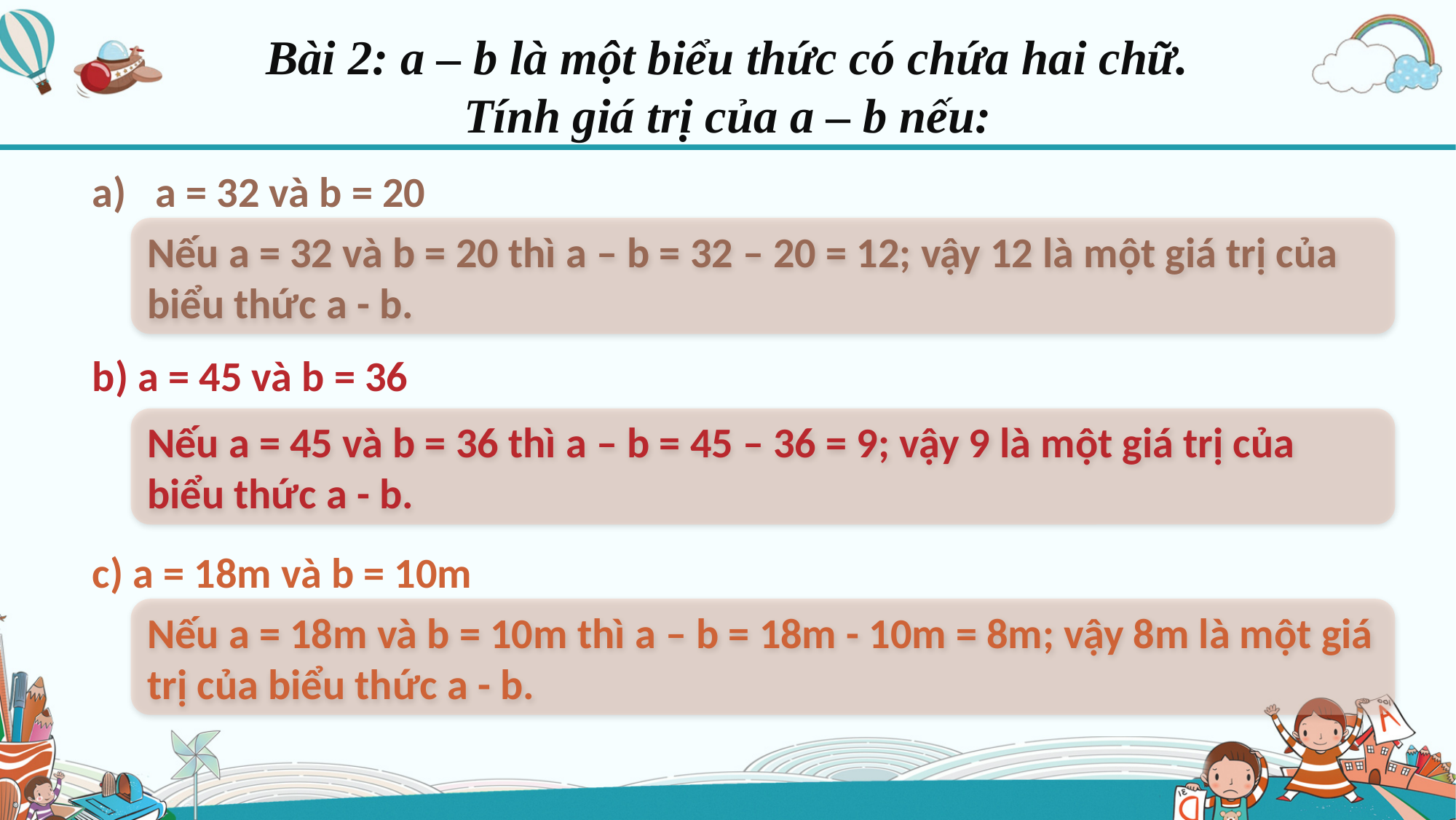

Bài 2: a – b là một biểu thức có chứa hai chữ. Tính giá trị của a – b nếu:

a)   a = 32 và b = 20
Nếu a = 32 và b = 20 thì a – b = 32 – 20 = 12; vậy 12 là một giá trị của biểu thức a - b.
b) a = 45 và b = 36
Nếu a = 45 và b = 36 thì a – b = 45 – 36 = 9; vậy 9 là một giá trị của biểu thức a - b.
c) a = 18m và b = 10m
Nếu a = 18m và b = 10m thì a – b = 18m - 10m = 8m; vậy 8m là một giá trị của biểu thức a - b.